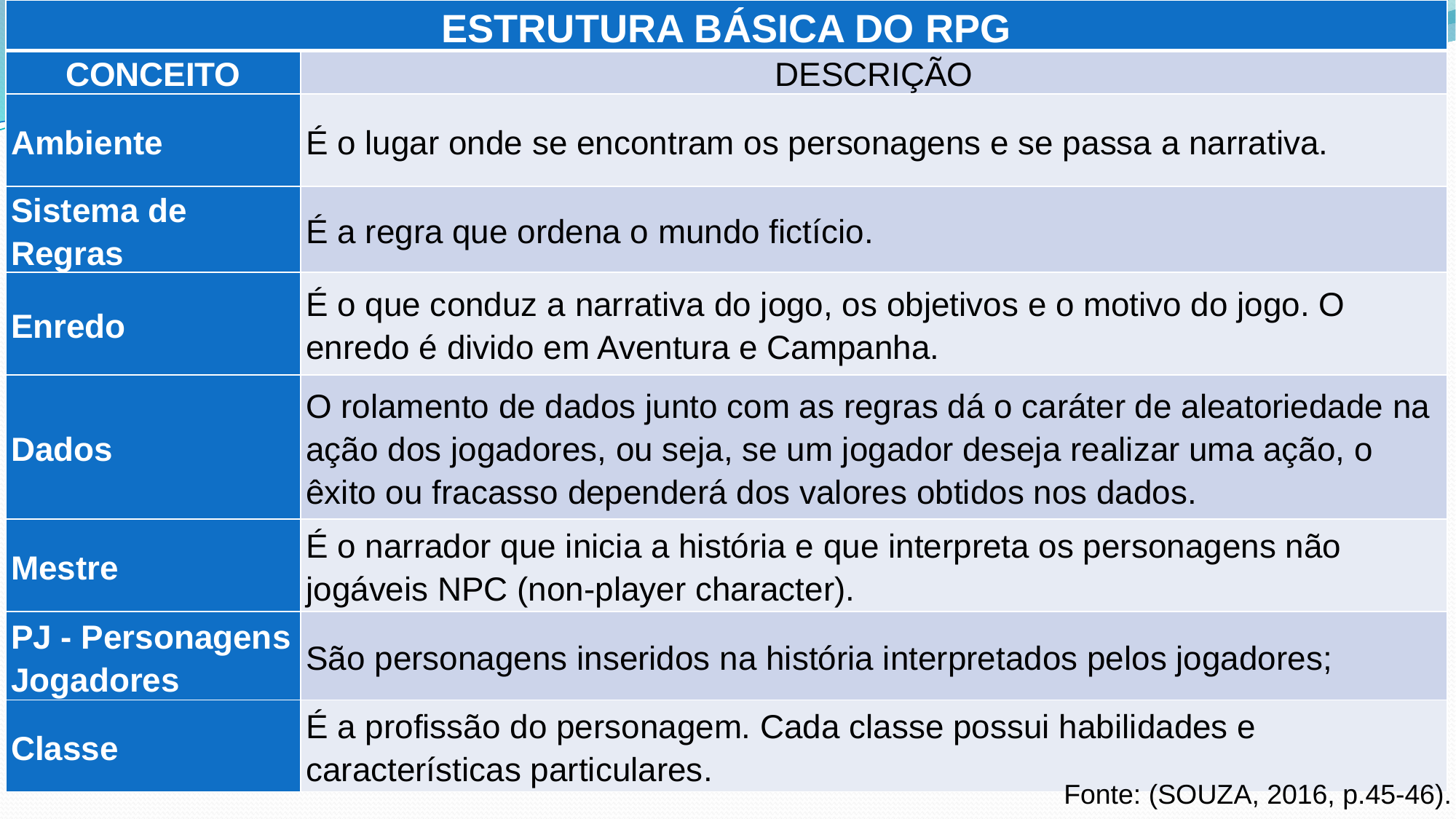

| ESTRUTURA BÁSICA DO RPG |  |
| --- | --- |
| CONCEITO | DESCRIÇÃO |
| Ambiente | É o lugar onde se encontram os personagens e se passa a narrativa. |
| Sistema de Regras | É a regra que ordena o mundo fictício. |
| Enredo | É o que conduz a narrativa do jogo, os objetivos e o motivo do jogo. O enredo é divido em Aventura e Campanha. |
| Dados | O rolamento de dados junto com as regras dá o caráter de aleatoriedade na ação dos jogadores, ou seja, se um jogador deseja realizar uma ação, o êxito ou fracasso dependerá dos valores obtidos nos dados. |
| Mestre | É o narrador que inicia a história e que interpreta os personagens não jogáveis NPC (non-player character). |
| PJ - Personagens Jogadores | São personagens inseridos na história interpretados pelos jogadores; |
| Classe | É a profissão do personagem. Cada classe possui habilidades e características particulares. |
#
Fonte: (SOUZA, 2016, p.45-46).